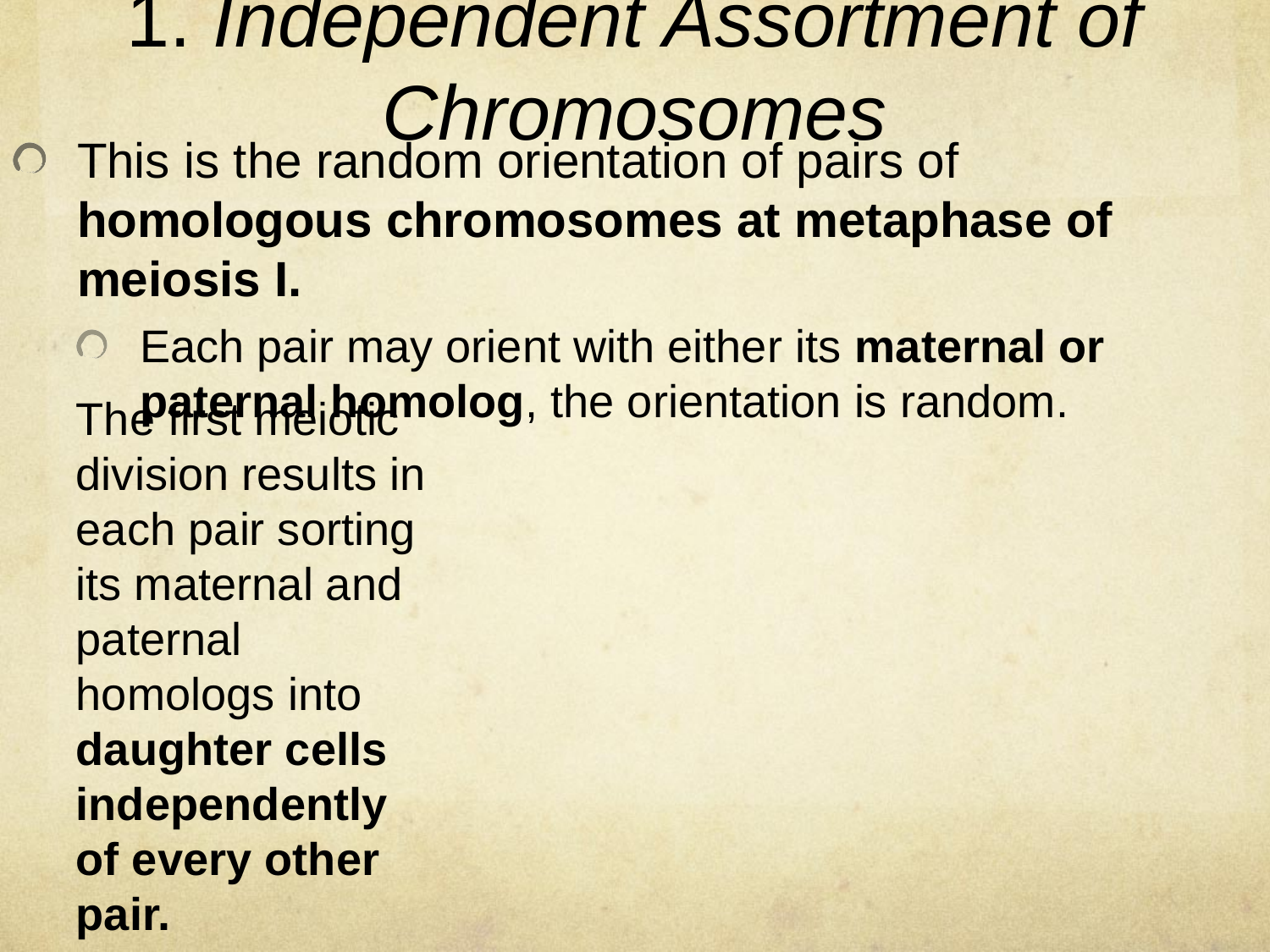

# 1. Independent Assortment of Chromosomes
This is the random orientation of pairs of homologous chromosomes at metaphase of meiosis I.
Each pair may orient with either its maternal or paternal homolog, the orientation is random.
The first meiotic division results in each pair sorting its maternal and paternal homologs into daughter cells independently of every other pair.